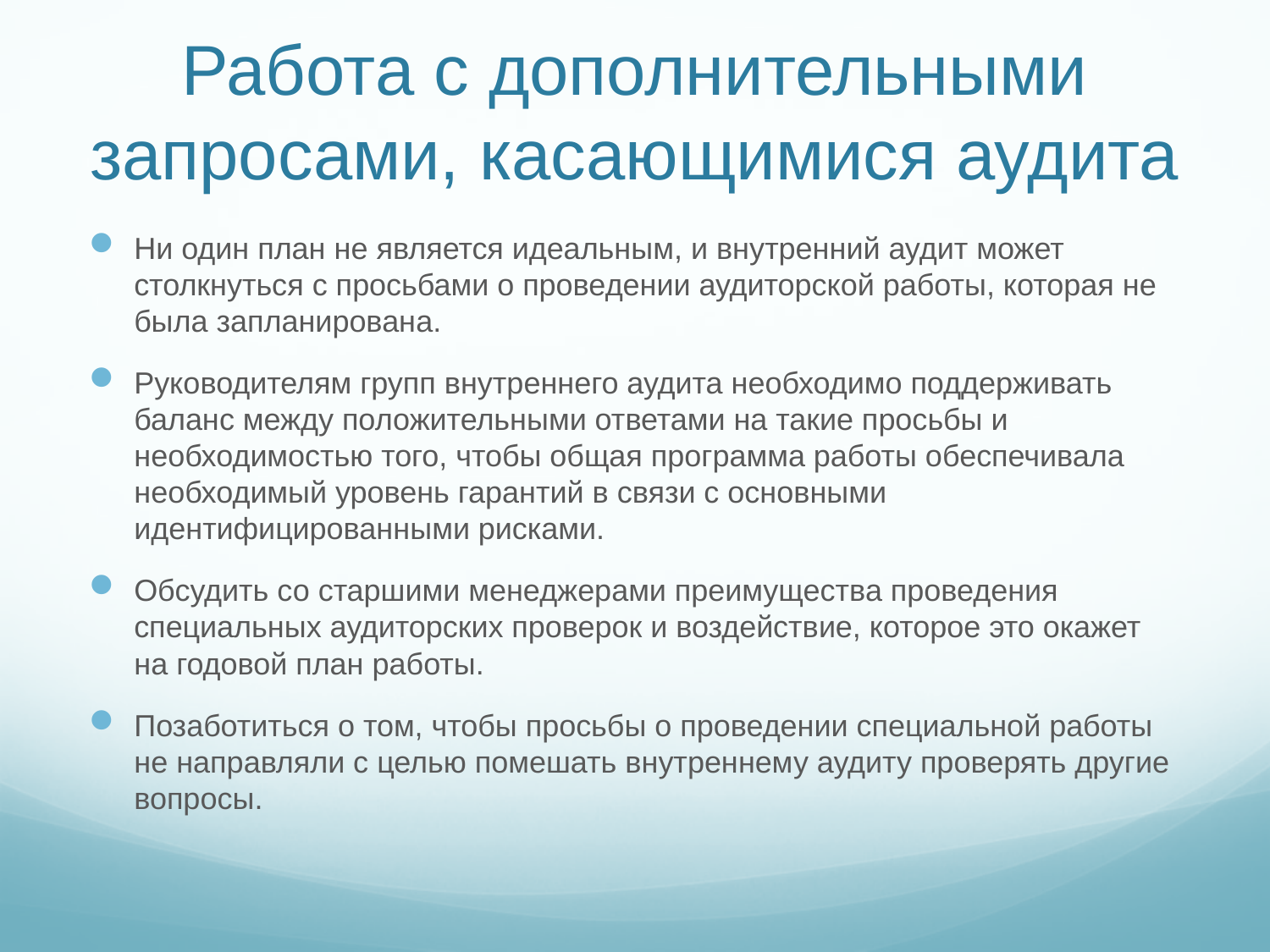

# Работа с дополнительными запросами, касающимися аудита
Ни один план не является идеальным, и внутренний аудит может столкнуться с просьбами о проведении аудиторской работы, которая не была запланирована.
Руководителям групп внутреннего аудита необходимо поддерживать баланс между положительными ответами на такие просьбы и необходимостью того, чтобы общая программа работы обеспечивала необходимый уровень гарантий в связи с основными идентифицированными рисками.
Обсудить со старшими менеджерами преимущества проведения специальных аудиторских проверок и воздействие, которое это окажет на годовой план работы.
Позаботиться о том, чтобы просьбы о проведении специальной работы не направляли с целью помешать внутреннему аудиту проверять другие вопросы.